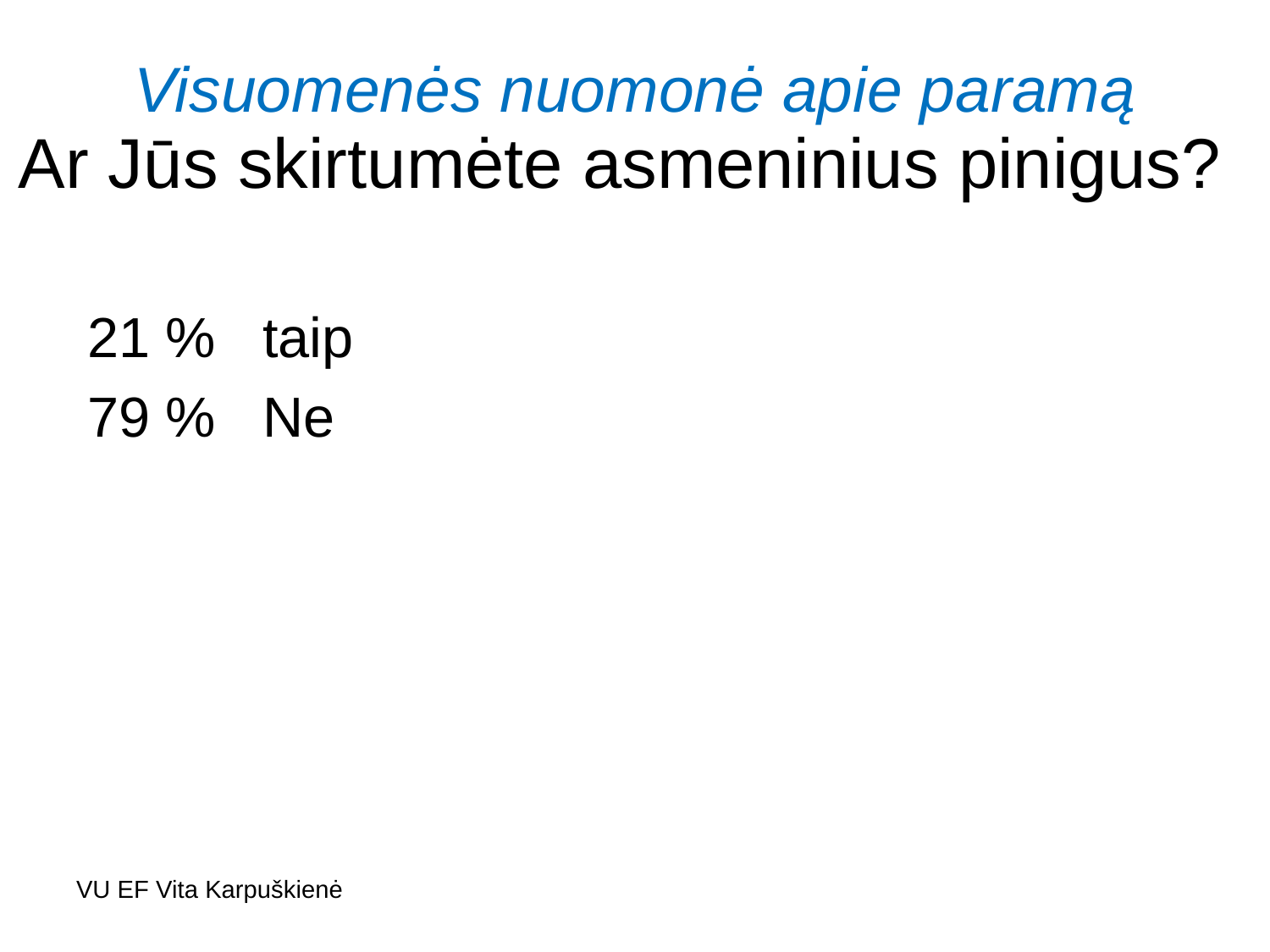

Visuomenės nuomonė apie paramą
Ar Jūs skirtumėte asmeninius pinigus?

21 %   taip
79 %   Ne

VU EF Vita Karpuškienė